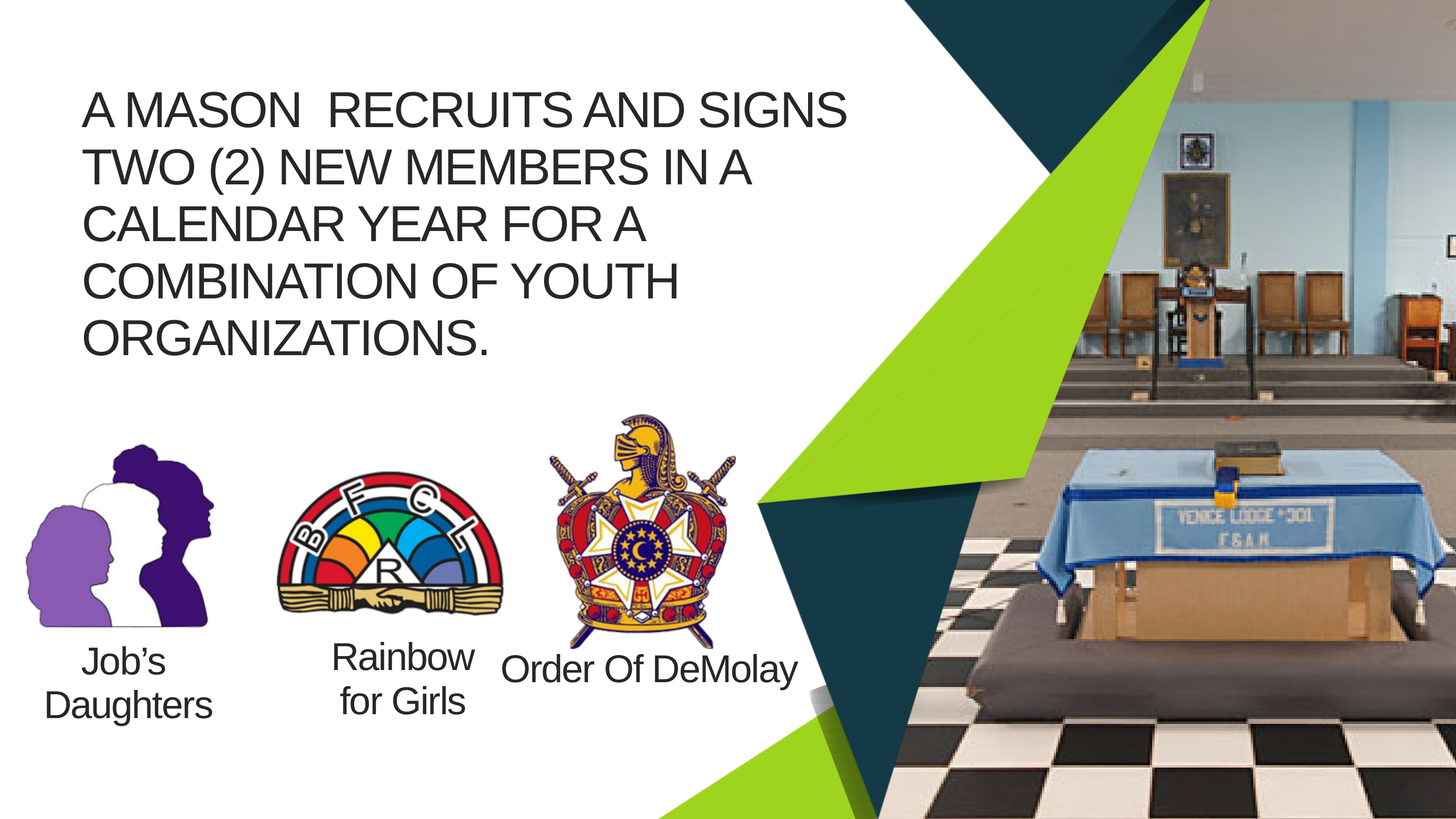

A MASON  RECRUITS AND SIGNS
TWO (2) NEW MEMBERS IN A CALENDAR YEAR FOR A COMBINATION OF YOUTH ORGANIZATIONS.

Rainbow
for Girls
Job’s
Daughters
Order Of DeMolay